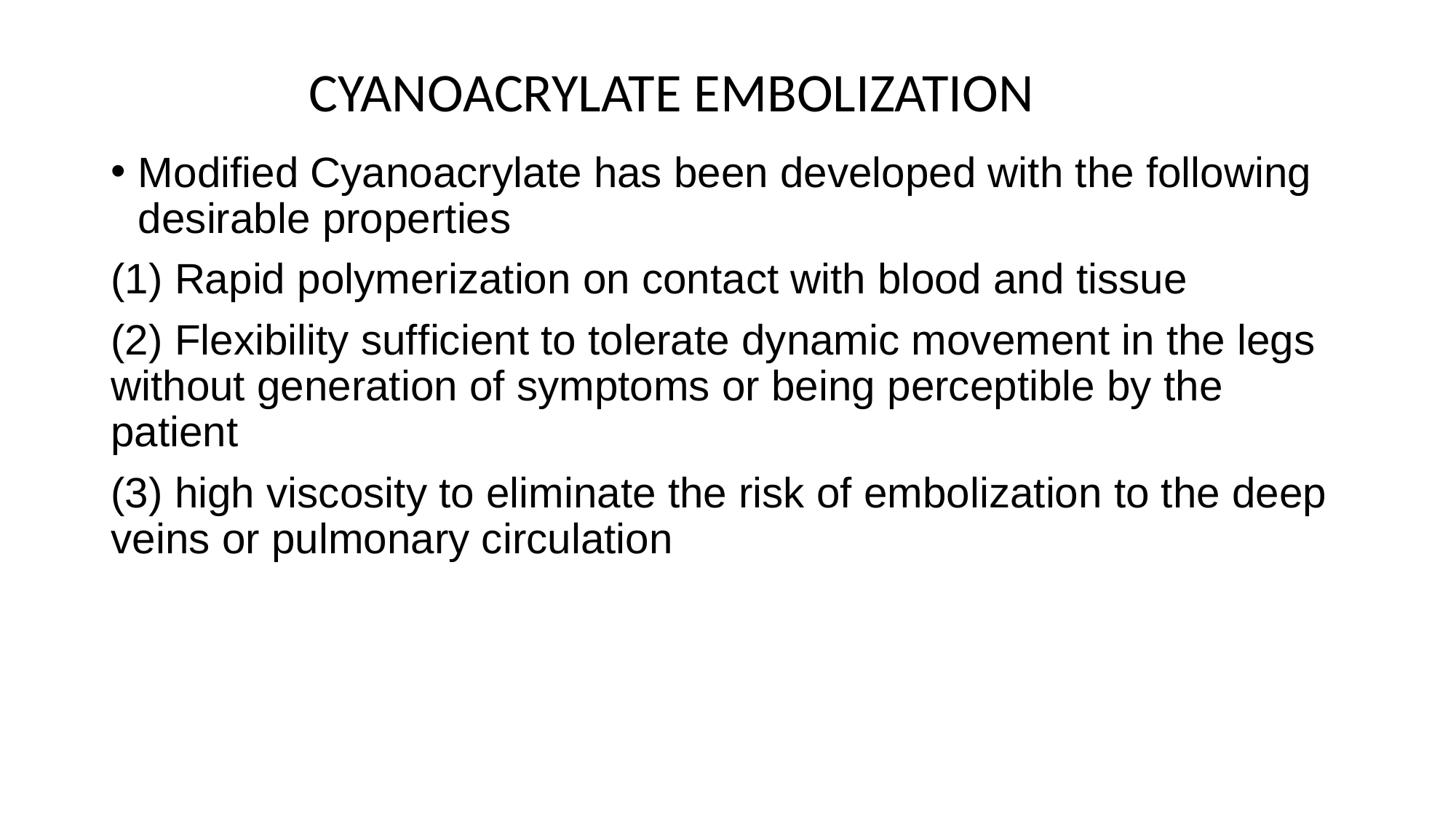

# CYANOACRYLATE EMBOLIZATION
Modified Cyanoacrylate has been developed with the following desirable properties
(1) Rapid polymerization on contact with blood and tissue
(2) Flexibility sufficient to tolerate dynamic movement in the legs without generation of symptoms or being perceptible by the patient
(3) high viscosity to eliminate the risk of embolization to the deep veins or pulmonary circulation